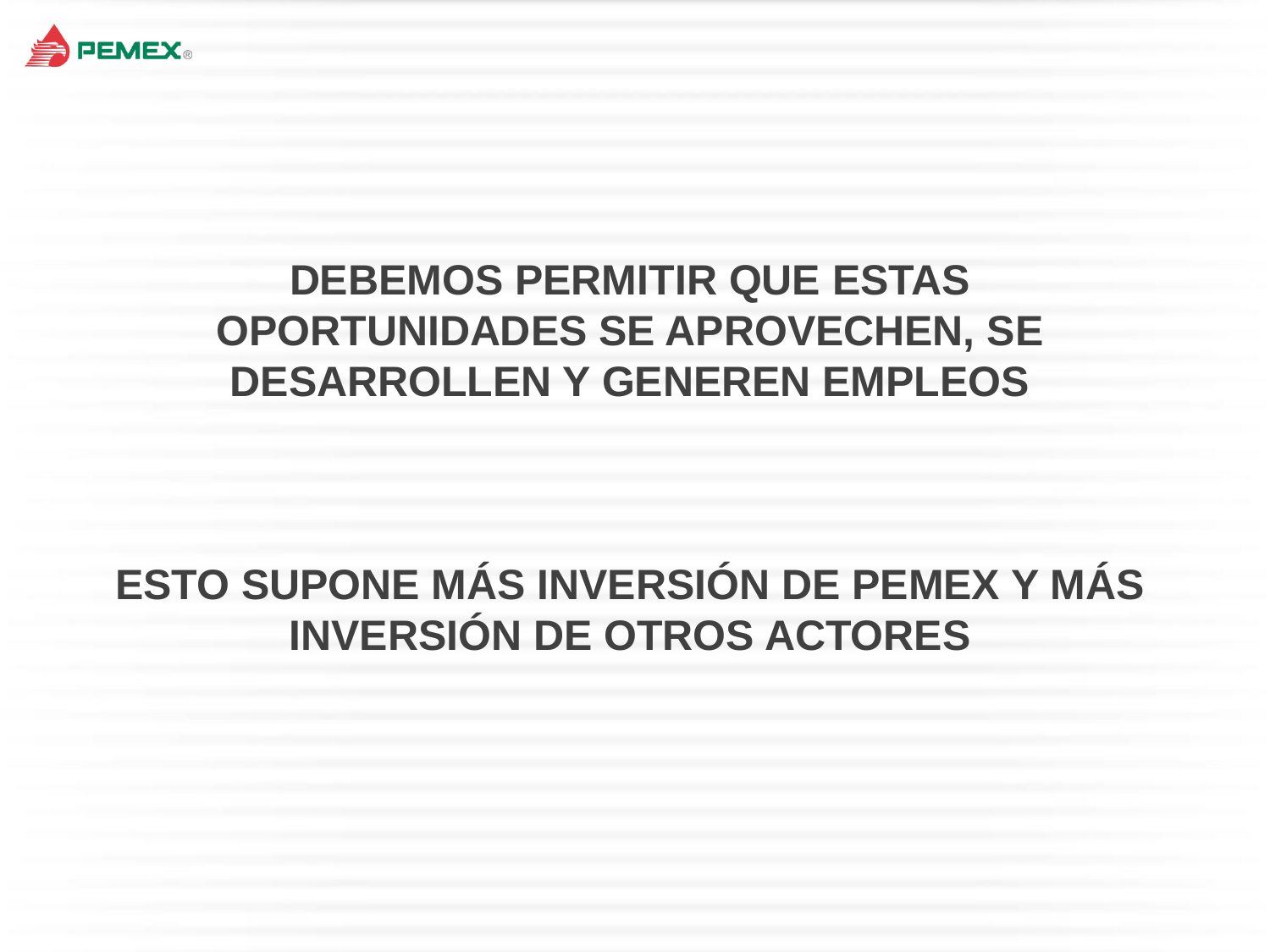

DEBEMOS PERMITIR QUE ESTAS OPORTUNIDADES SE APROVECHEN, SE DESARROLLEN Y GENEREN EMPLEOS

ESTO SUPONE MÁS INVERSIÓN DE PEMEX Y MÁS INVERSIÓN DE OTROS ACTORES